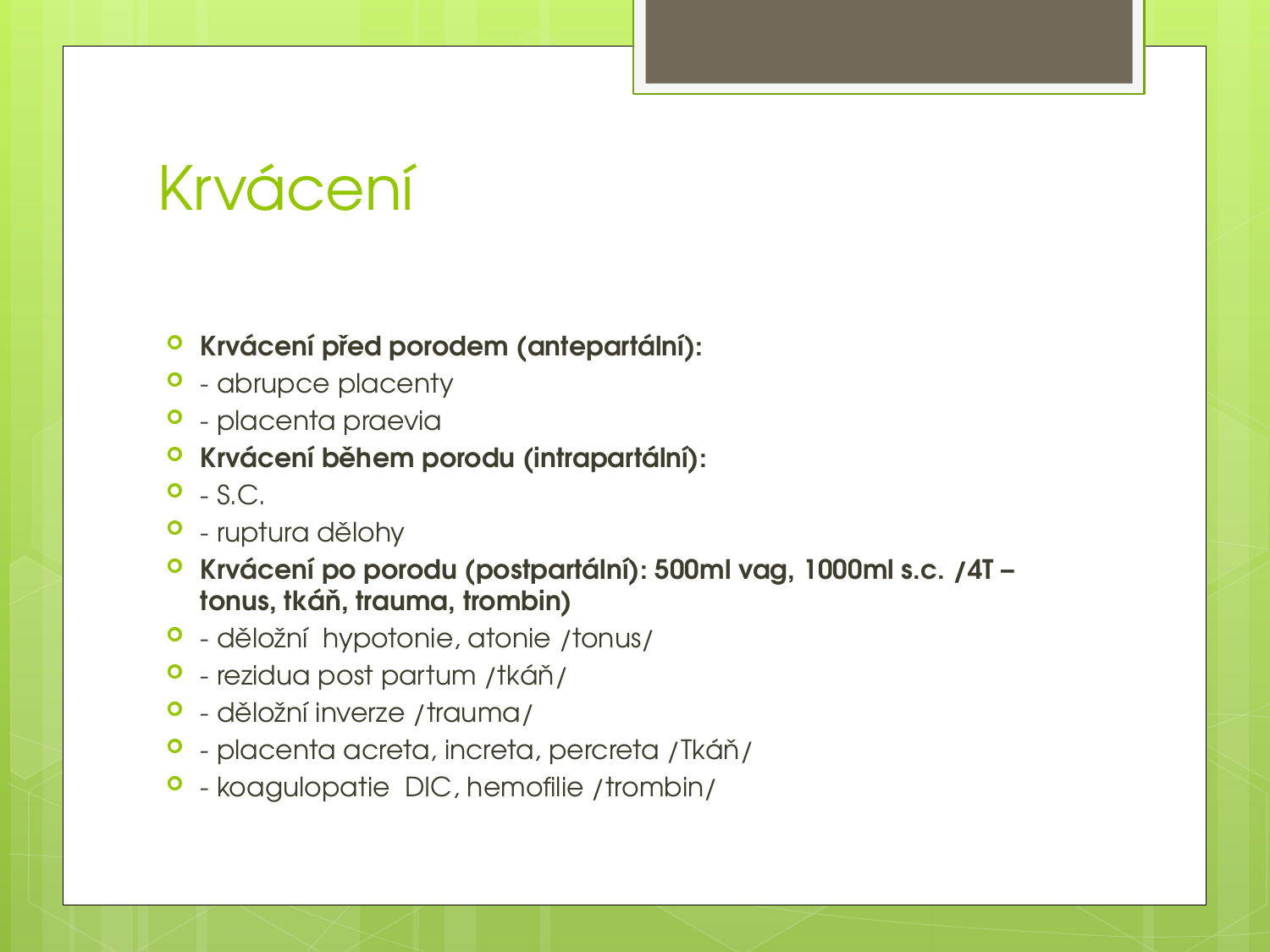

# Krvácení
Krvácení před porodem (antepartální):
- abrupce placenty
- placenta praevia
Krvácení během porodu (intrapartální):
- S.C.
- ruptura dělohy
Krvácení po porodu (postpartální): 500ml vag, 1000ml s.c. /4T – tonus, tkáň, trauma, trombin)
- děložní  hypotonie, atonie /tonus/
- rezidua post partum /tkáň/
- děložní inverze /trauma/
- placenta acreta, increta, percreta /Tkáň/
- koagulopatie  DIC, hemofilie /trombin/